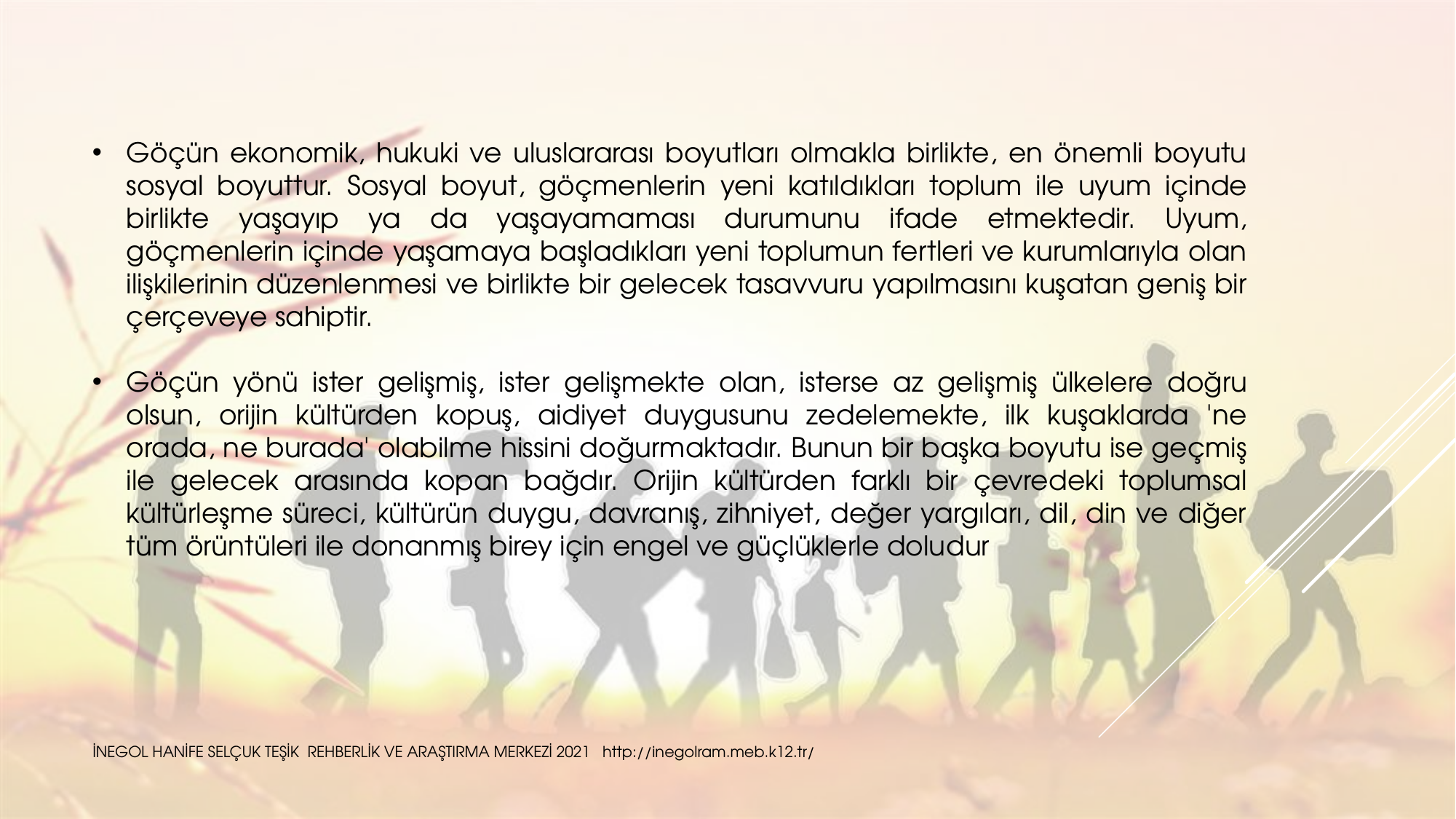

Göçün ekonomik, hukuki ve uluslararası boyutları olmakla birlikte, en önemli boyutu sosyal boyuttur. Sosyal boyut, göçmenlerin yeni katıl­dıkları toplum ile uyum içinde birlikte yaşayıp ya da yaşayamaması duru­munu ifade etmektedir. Uyum, göçmenlerin içinde yaşamaya başladıkları yeni toplumun fertleri ve kurumlarıyla olan ilişkilerinin düzenlenmesi ve birlikte bir gelecek tasavvuru yapılmasını kuşatan geniş bir çerçeveye sa­hiptir.

Göçün yönü ister gelişmiş, ister gelişmekte olan, isterse az geliş­miş ülkelere doğru olsun, orijin kültürden kopuş, aidiyet duygusunu zedelemekte, ilk kuşaklarda 'ne orada, ne burada' olabilme hissini do­ğurmaktadır. Bunun bir başka boyutu ise geçmiş ile gelecek arasında kopan bağdır. Orijin kültürden farklı bir çevredeki toplumsal kültürleş­me süreci, kültürün duygu, davranış, zihniyet, değer yargıları, dil, din ve diğer tüm örüntüleri ile donanmış birey için engel ve güçlüklerle dolu­dur
İNEGOL HANİFE SELÇUK TEŞİK  REHBERLİK VE ARAŞTIRMA MERKEZİ 2021   http://inegolram.meb.k12.tr/